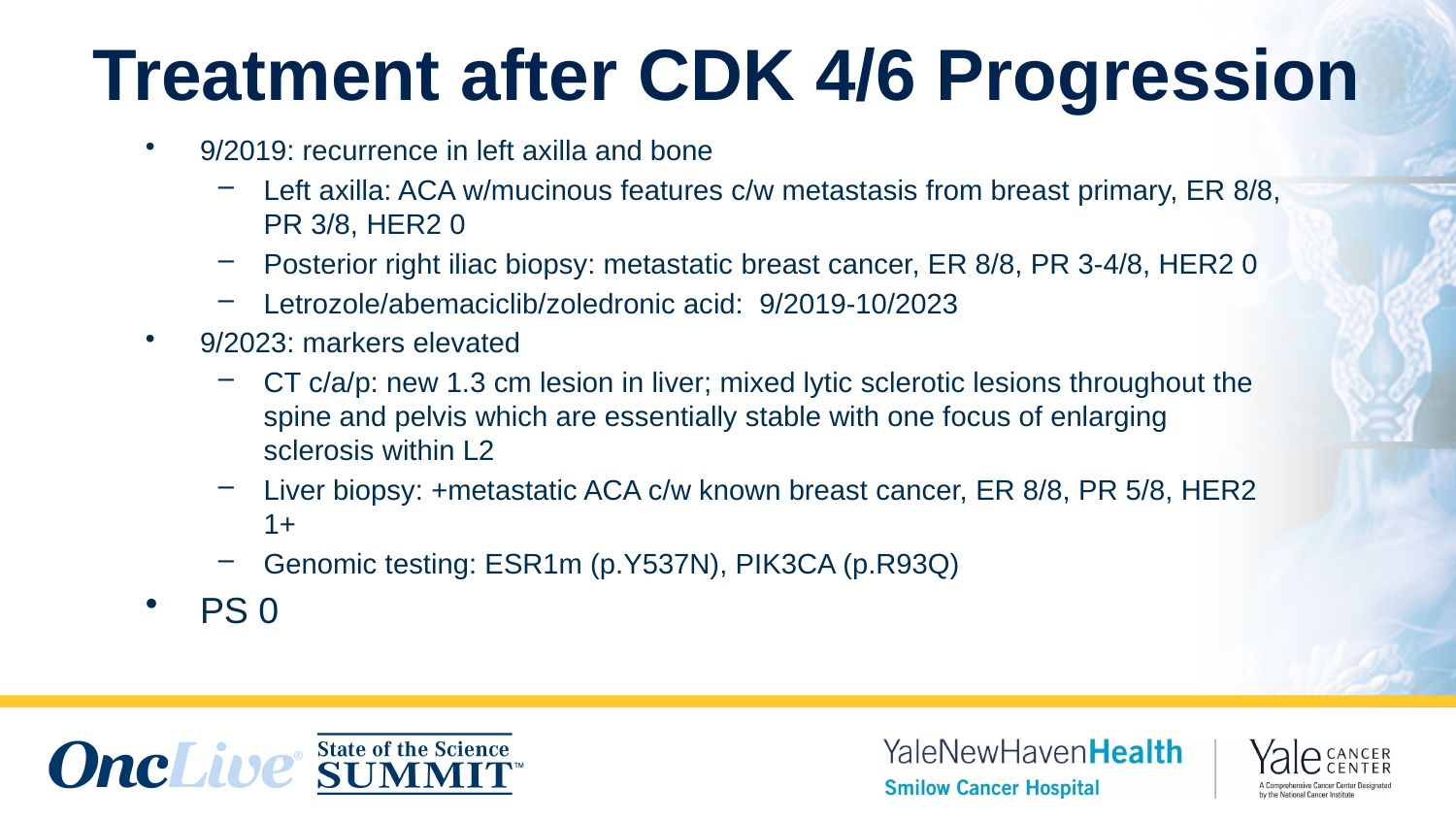

# Treatment after CDK 4/6 Progression
9/2019: recurrence in left axilla and bone
Left axilla: ACA w/mucinous features c/w metastasis from breast primary, ER 8/8, PR 3/8, HER2 0
Posterior right iliac biopsy: metastatic breast cancer, ER 8/8, PR 3-4/8, HER2 0
Letrozole/abemaciclib/zoledronic acid:  9/2019-10/2023
9/2023: markers elevated
CT c/a/p: new 1.3 cm lesion in liver; mixed lytic sclerotic lesions throughout the spine and pelvis which are essentially stable with one focus of enlarging sclerosis within L2
Liver biopsy: +metastatic ACA c/w known breast cancer, ER 8/8, PR 5/8, HER2 1+
Genomic testing: ESR1m (p.Y537N), PIK3CA (p.R93Q)
PS 0